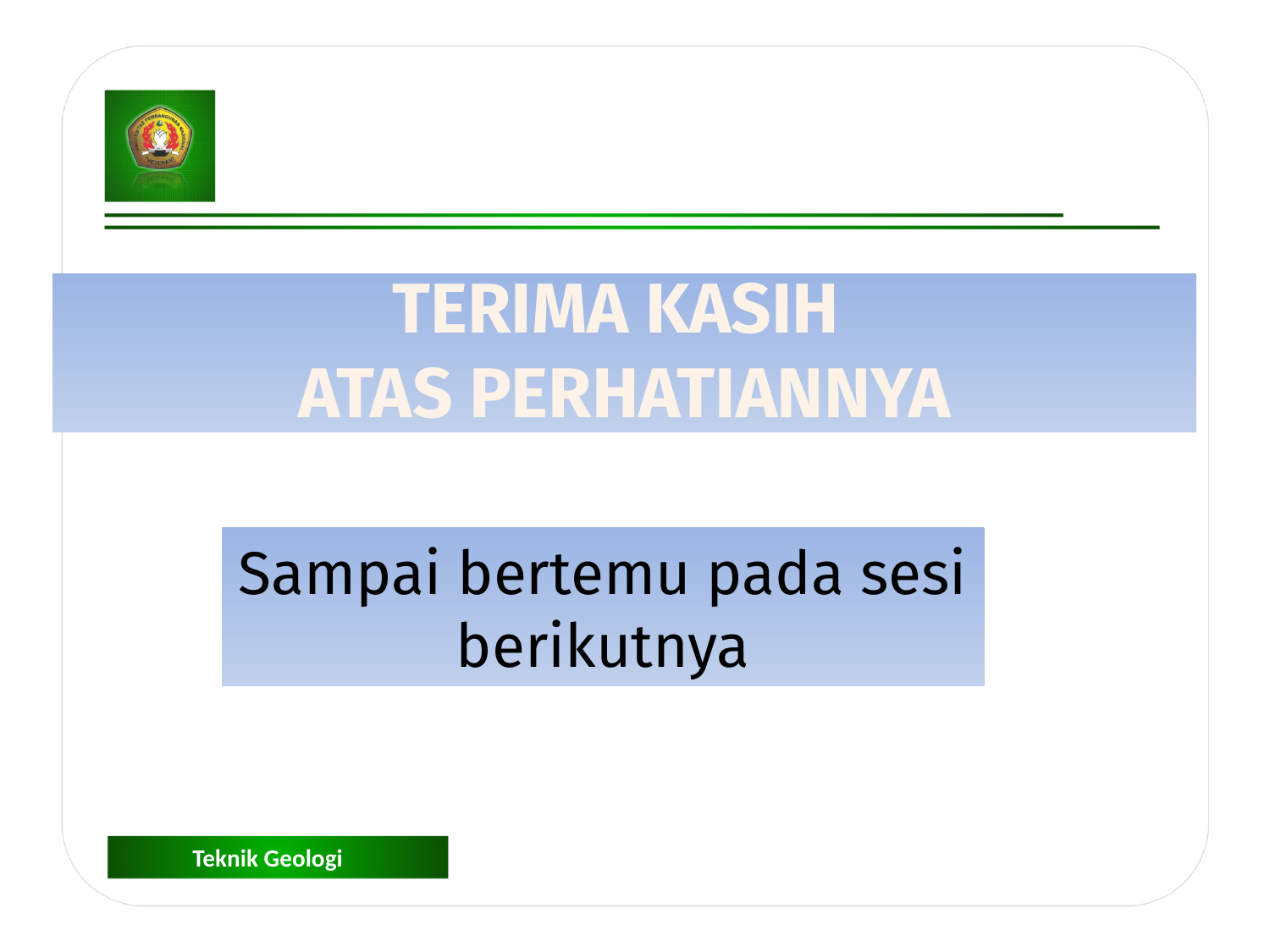

TERIMA KASIH
ATAS PERHATIANNYA
Sampai bertemu pada sesi berikutnya
Teknik Geologi